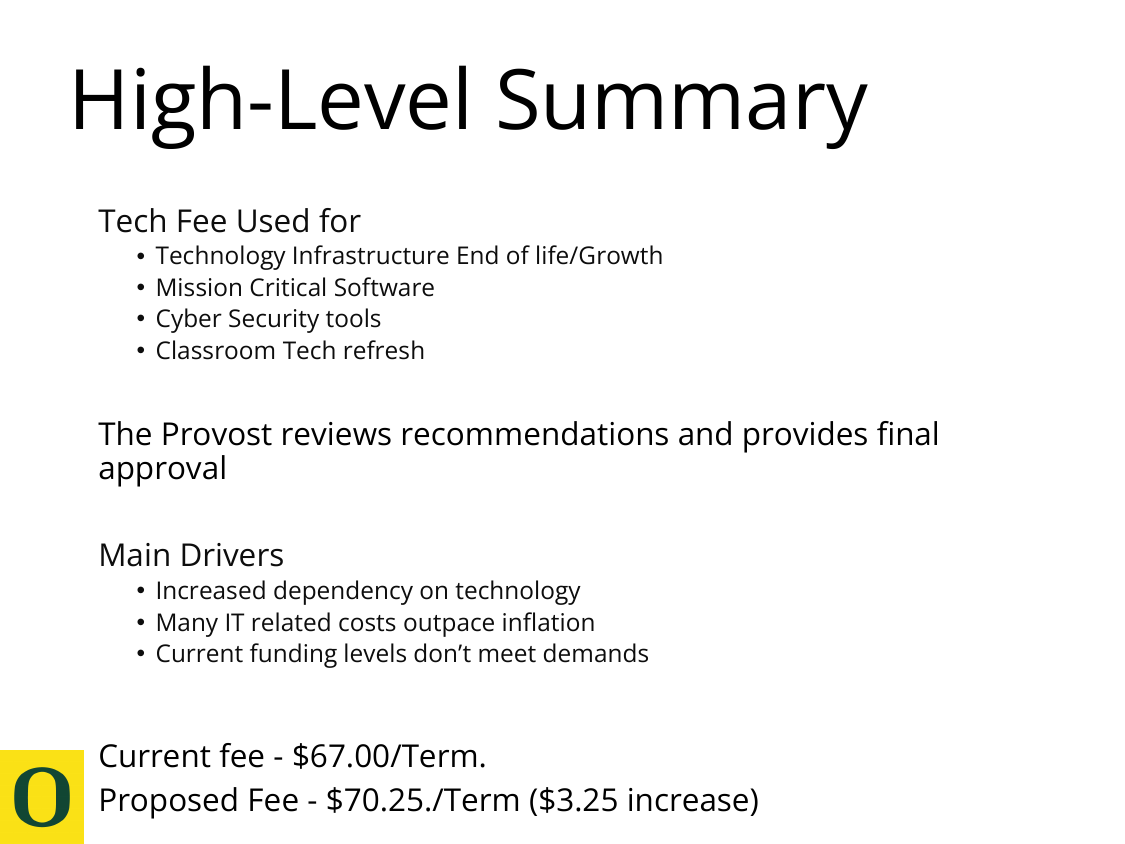

# High-Level Summary
Tech Fee Used for
Technology Infrastructure End of life/Growth
Mission Critical Software
Cyber Security tools
Classroom Tech refresh

The Provost reviews recommendations and provides final approval

Main Drivers
Increased dependency on technology
Many IT related costs outpace inflation
Current funding levels don’t meet demands

Current fee - $67.00/Term.
Proposed Fee - $70.25./Term ($3.25 increase)